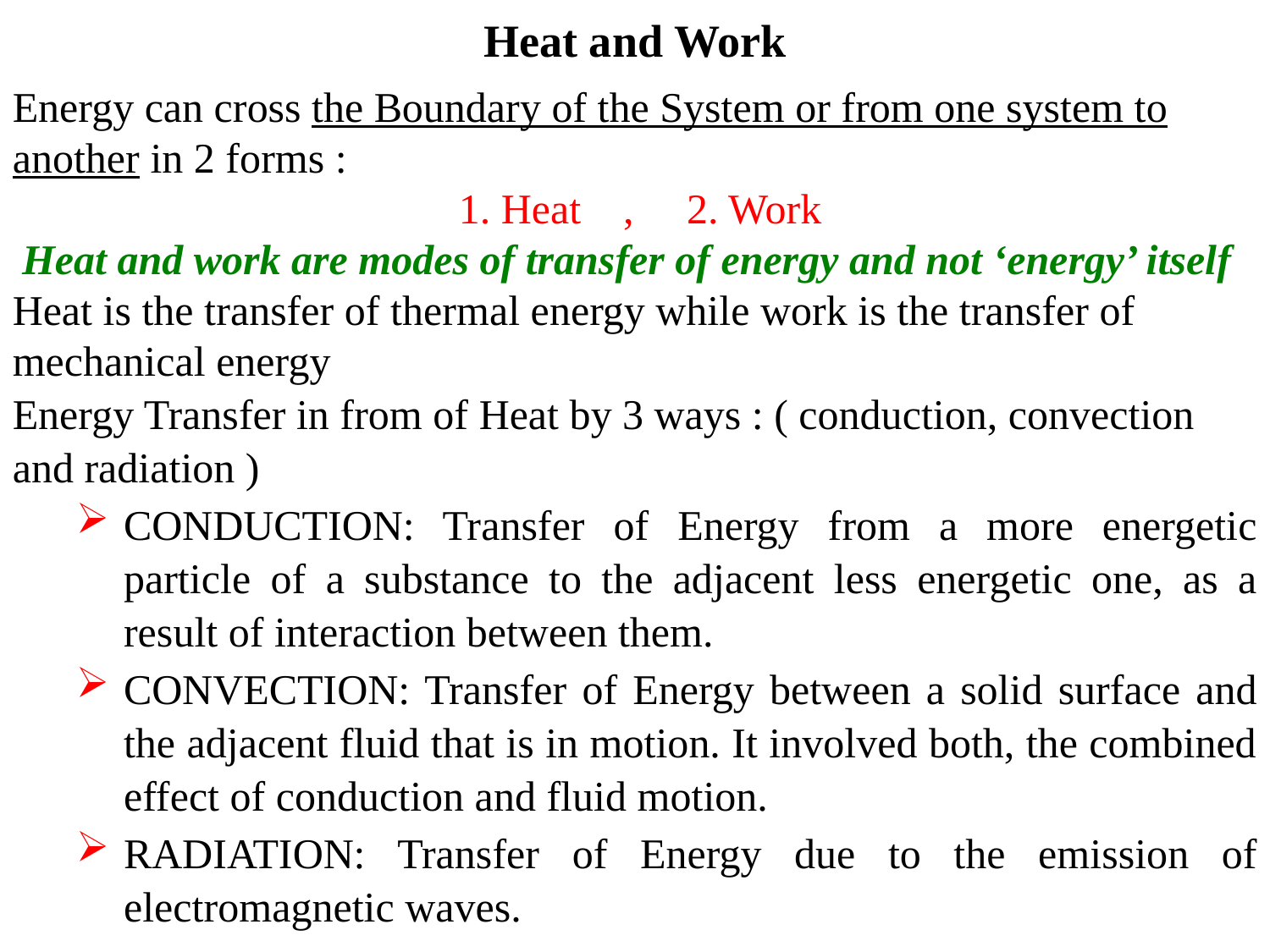

# Heat and Work
Energy can cross the Boundary of the System or from one system to another in 2 forms :
 1. Heat    ,     2. Work
 Heat and work are modes of transfer of energy and not ‘energy’ itself
Heat is the transfer of thermal energy while work is the transfer of mechanical energy
Energy Transfer in from of Heat by 3 ways : ( conduction, convection and radiation )
CONDUCTION: Transfer of Energy from a more energetic particle of a substance to the adjacent less energetic one, as a result of interaction between them.
CONVECTION: Transfer of Energy between a solid surface and the adjacent fluid that is in motion. It involved both, the combined effect of conduction and fluid motion.
RADIATION: Transfer of Energy due to the emission of electromagnetic waves.